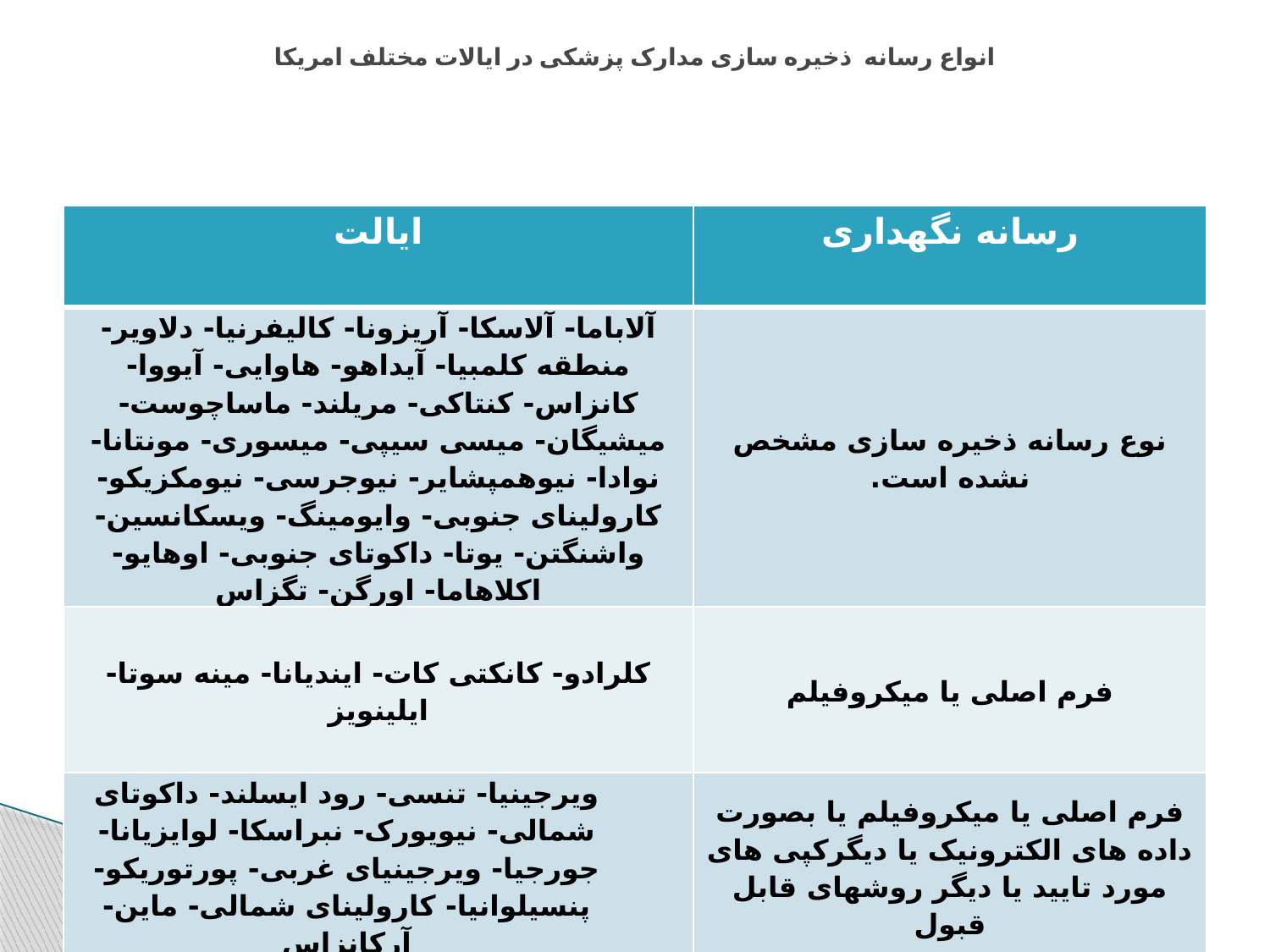

# انواع رسانه  ذخیره سازی مدارک پزشکی در ایالات مختلف امریکا
| ایالت | رسانه نگهداری |
| --- | --- |
| آلاباما- آلاسکا- آریزونا- کالیفرنیا- دلاویر- منطقه کلمبیا- آیداهو- هاوایی- آیووا- کانزاس- کنتاکی- مریلند- ماساچوست- میشیگان- میسی سیپی- میسوری- مونتانا- نوادا- نیوهمپشایر- نیوجرسی- نیومکزیکو- کارولینای جنوبی- وایومینگ- ویسکانسین- واشنگتن- یوتا- داکوتای جنوبی- اوهایو- اکلاهاما- اورگن- تگزاس | نوع رسانه ذخیره سازی مشخص نشده است. |
| کلرادو- کانکتی کات- ایندیانا- مینه سوتا- ایلینویز | فرم اصلی یا میکروفیلم |
| ویرجینیا- تنسی- رود ایسلند- داکوتای شمالی- نیویورک- نبراسکا- لوایزیانا- جورجیا- ویرجینیای غربی- پورتوریکو- پنسیلوانیا- کارولینای شمالی- ماین- آرکانزاس | فرم اصلی یا میکروفیلم یا بصورت داده های الکترونیک یا دیگرکپی های مورد تایید یا دیگر روشهای قابل قبول |